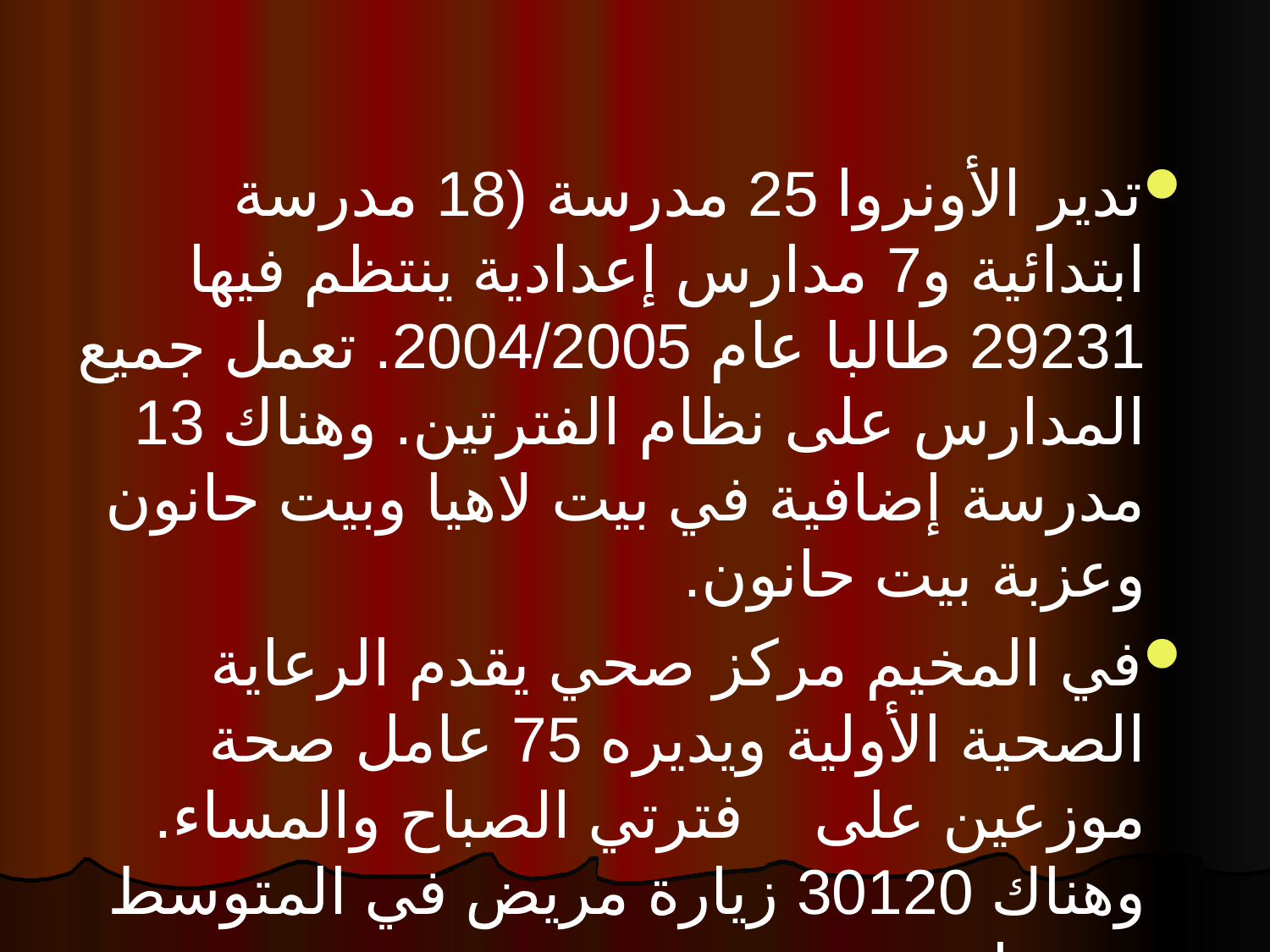

تدير الأونروا 25 مدرسة (18 مدرسة ابتدائية و7 مدارس إعدادية ينتظم فيها 29231 طالبا عام 2004/2005. تعمل جميع المدارس على نظام الفترتين. وهناك 13 مدرسة إضافية في بيت لاهيا وبيت حانون وعزبة بيت حانون.
في المخيم مركز صحي يقدم الرعاية الصحية الأولية ويديره 75 عامل صحة موزعين على    فترتي الصباح والمساء. وهناك 30120 زيارة مريض في المتوسط شهريا.